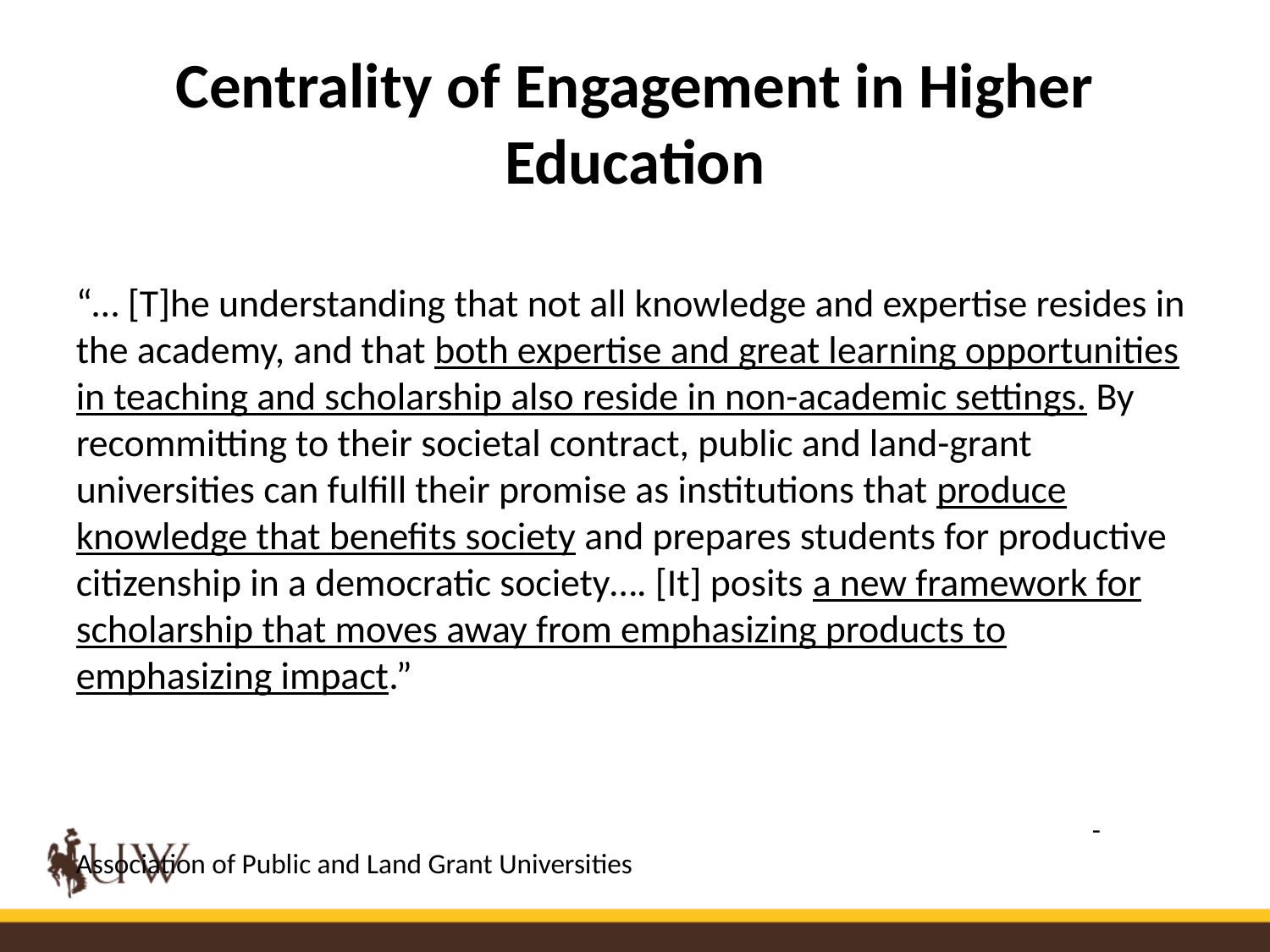

# Centrality of Engagement in Higher Education

“… [T]he understanding that not all knowledge and expertise resides in the academy, and that both expertise and great learning opportunities in teaching and scholarship also reside in non-academic settings. By recommitting to their societal contract, public and land-grant universities can fulfill their promise as institutions that produce knowledge that benefits society and prepares students for productive citizenship in a democratic society…. [It] posits a new framework for scholarship that moves away from emphasizing products to emphasizing impact.”

								- Association of Public and Land Grant Universities